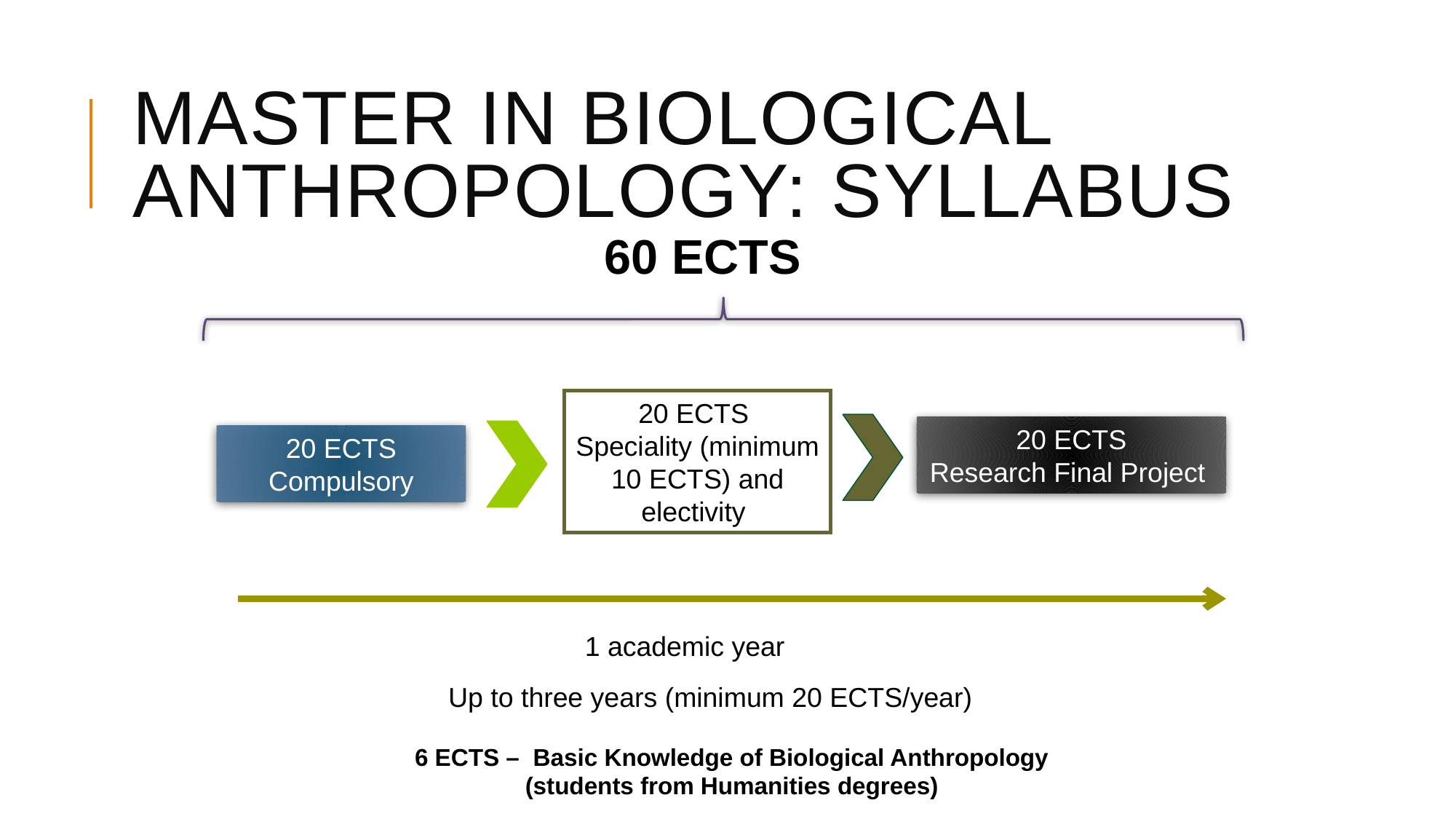

# Master IN Biological Anthropology: syllabus
60 ECTS
20 ECTS
Speciality (minimum 10 ECTS) and electivity

20 ECTS
Research Final Project

20 ECTS Compulsory
1 academic year
Up to three years (minimum 20 ECTS/year)
6 ECTS –  Basic Knowledge of Biological Anthropology
(students from Humanities degrees)